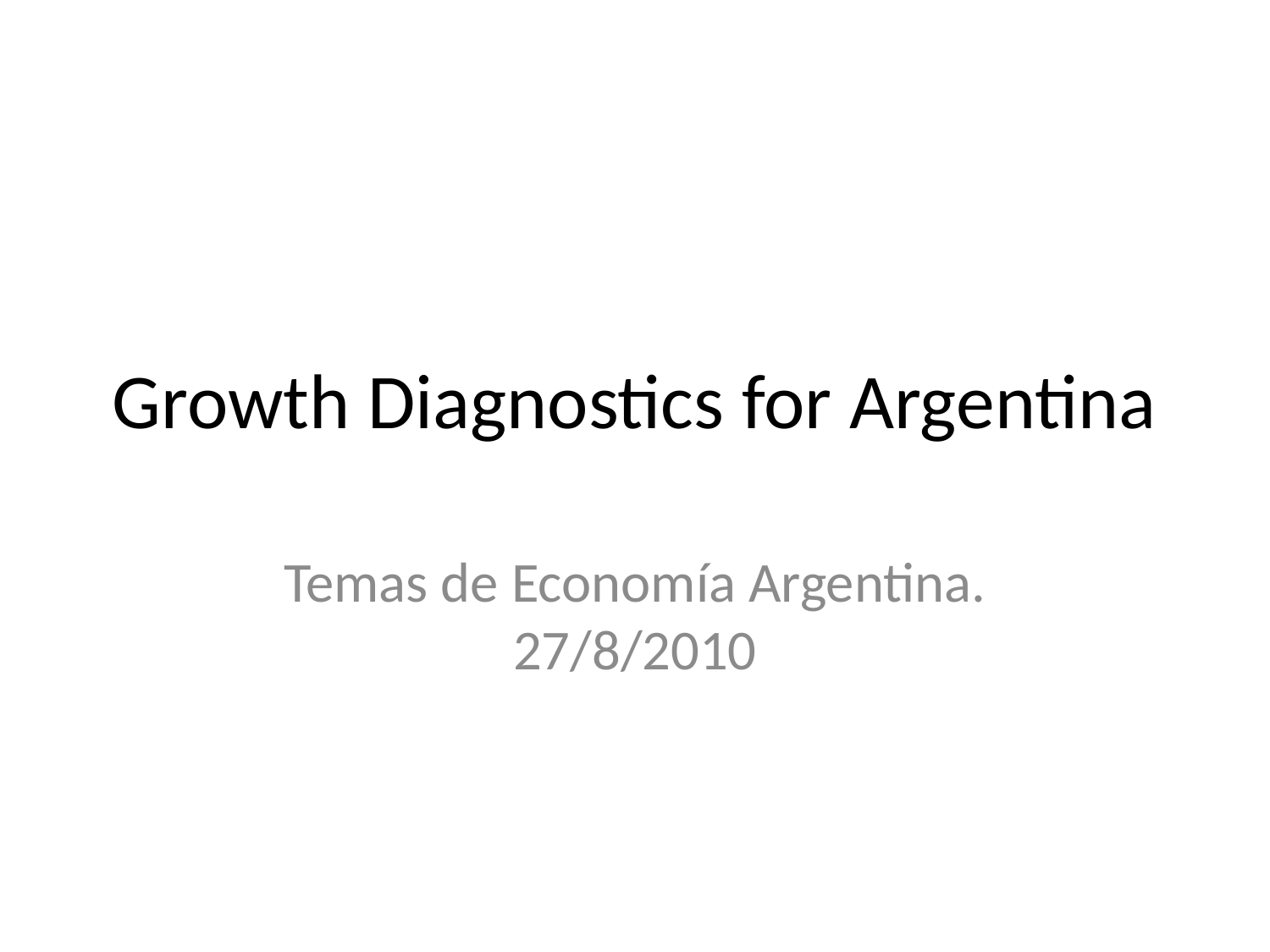

# Growth Diagnostics for Argentina
Temas de Economía Argentina. 27/8/2010